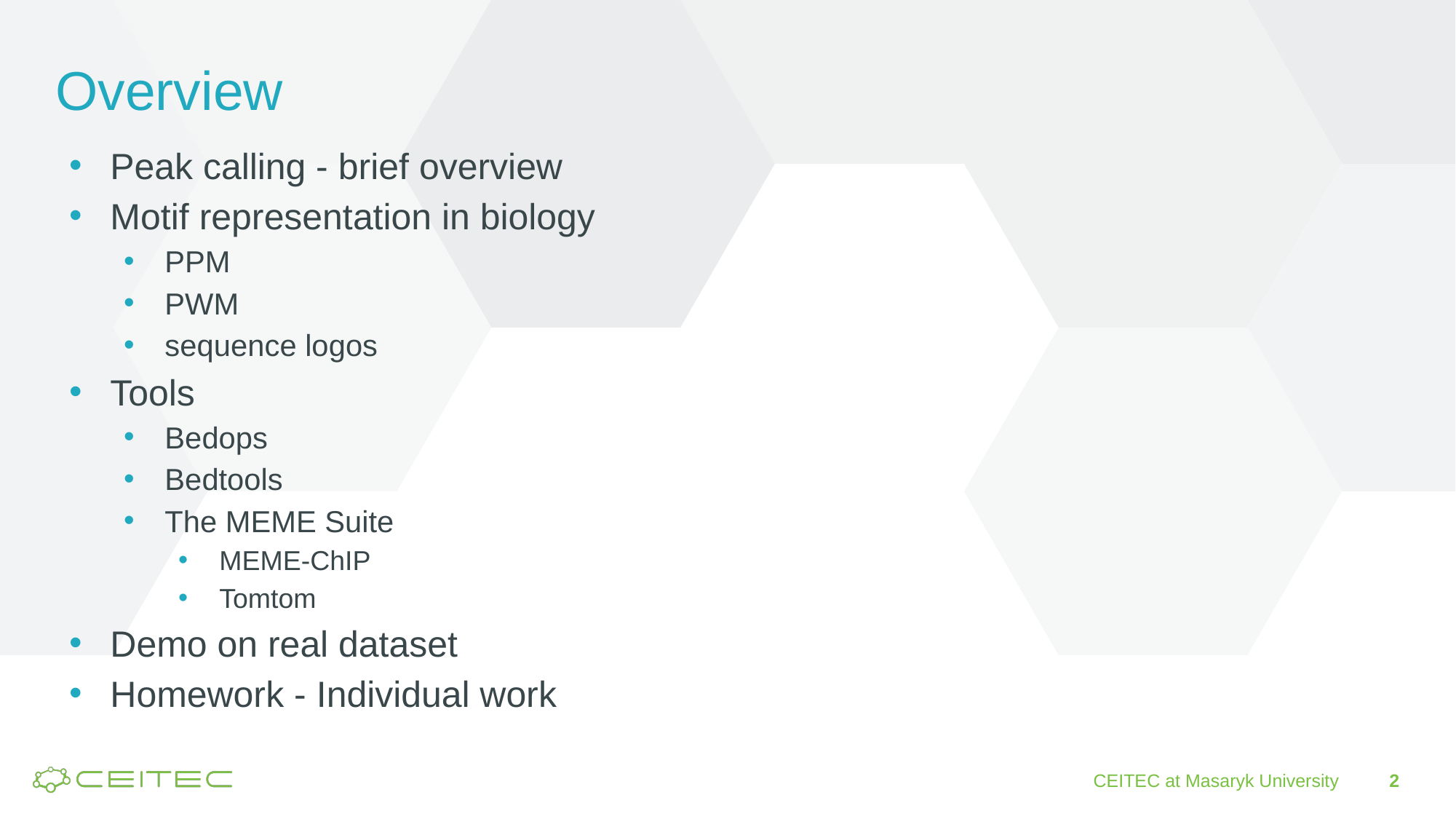

# Overview
Peak calling - brief overview
Motif representation in biology
PPM
PWM
sequence logos
Tools
Bedops
Bedtools
The MEME Suite
MEME-ChIP
Tomtom
Demo on real dataset
Homework - Individual work

CEITEC at Masaryk University
2